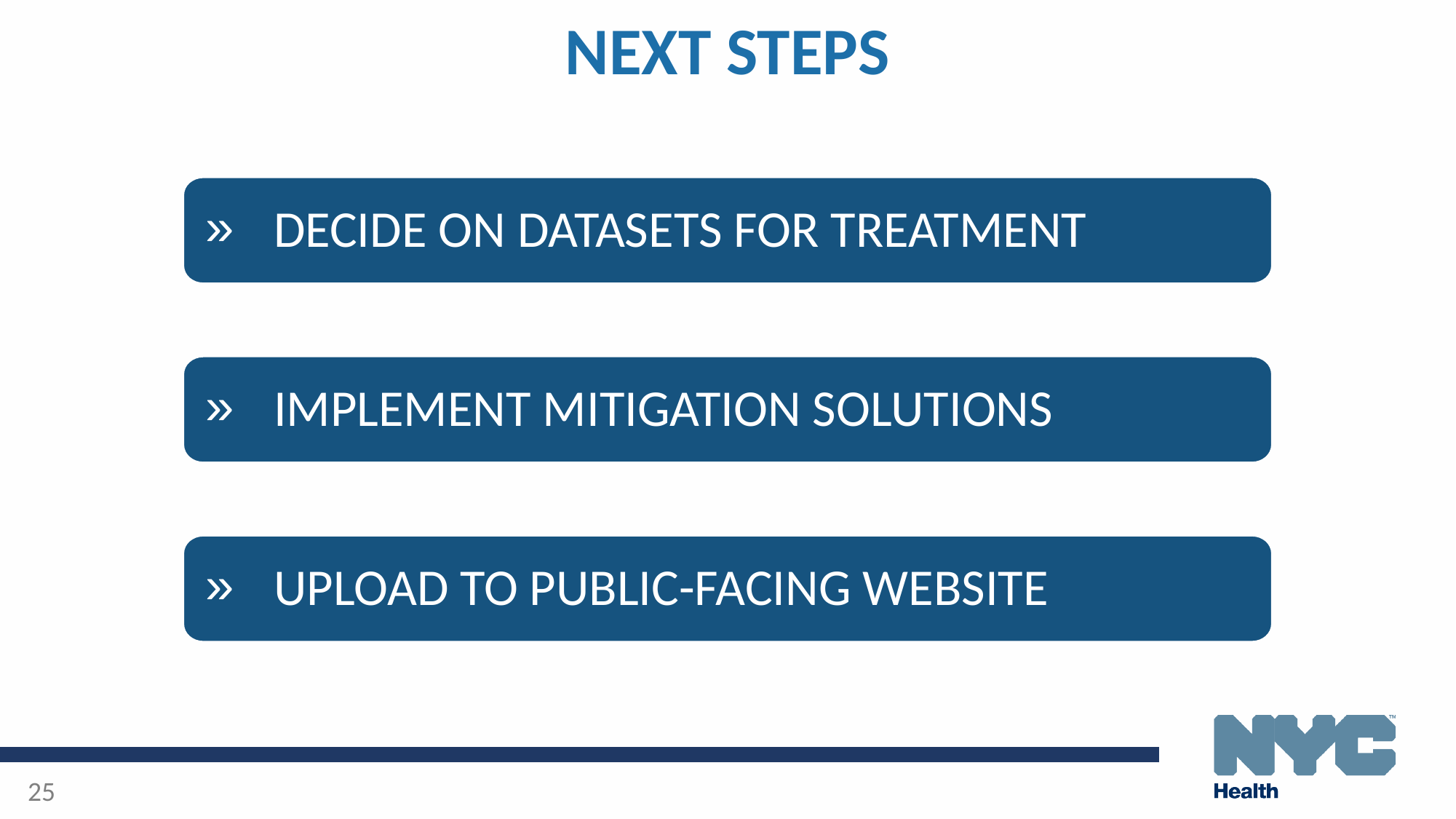

# NEXT STEPS
DECIDE ON DATASETS FOR TREATMENT

IMPLEMENT MITIGATION SOLUTIONS

UPLOAD TO PUBLIC-FACING WEBSITE
25